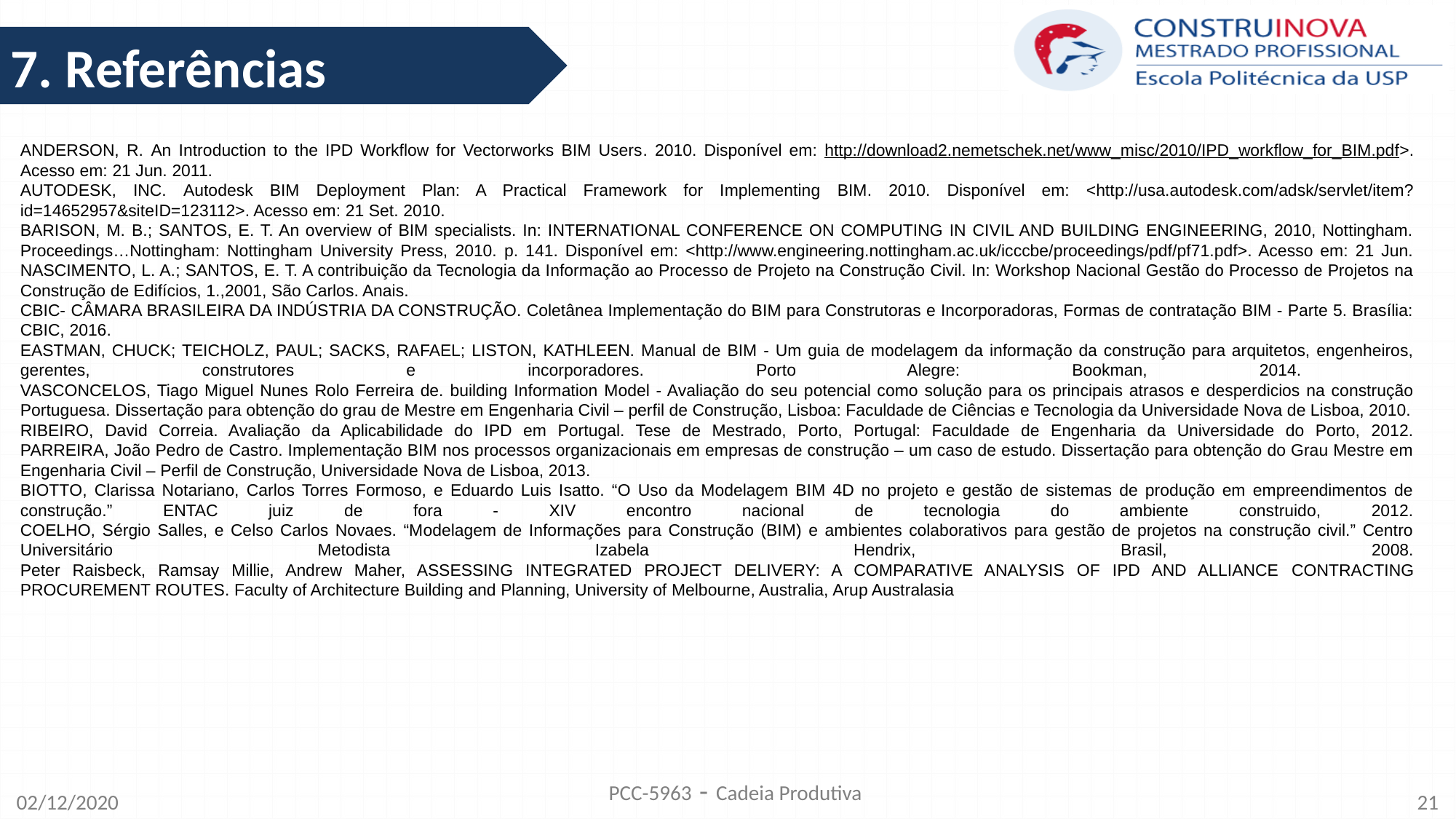

7. Referências
ANDERSON, R. An Introduction to the IPD Workflow for Vectorworks BIM Users. 2010. Disponível em: http://download2.nemetschek.net/www_misc/2010/IPD_workflow_for_BIM.pdf>. Acesso em: 21 Jun. 2011.
AUTODESK, INC. Autodesk BIM Deployment Plan: A Practical Framework for Implementing BIM. 2010. Disponível em: <http://usa.autodesk.com/adsk/servlet/item?id=14652957&siteID=123112>. Acesso em: 21 Set. 2010.
BARISON, M. B.; SANTOS, E. T. An overview of BIM specialists. In: INTERNATIONAL CONFERENCE ON COMPUTING IN CIVIL AND BUILDING ENGINEERING, 2010, Nottingham. Proceedings…Nottingham: Nottingham University Press, 2010. p. 141. Disponível em: <http://www.engineering.nottingham.ac.uk/icccbe/proceedings/pdf/pf71.pdf>. Acesso em: 21 Jun.
NASCIMENTO, L. A.; SANTOS, E. T. A contribuição da Tecnologia da Informação ao Processo de Projeto na Construção Civil. In: Workshop Nacional Gestão do Processo de Projetos na Construção de Edifícios, 1.,2001, São Carlos. Anais.
CBIC- CÂMARA BRASILEIRA DA INDÚSTRIA DA CONSTRUÇÃO. Coletânea Implementação do BIM para Construtoras e Incorporadoras, Formas de contratação BIM - Parte 5. Brasília: CBIC, 2016.
EASTMAN, CHUCK; TEICHOLZ, PAUL; SACKS, RAFAEL; LISTON, KATHLEEN. Manual de BIM - Um guia de modelagem da informação da construção para arquitetos, engenheiros, gerentes, construtores e incorporadores. Porto Alegre: Bookman, 2014.
VASCONCELOS, Tiago Miguel Nunes Rolo Ferreira de. building Information Model - Avaliação do seu potencial como solução para os principais atrasos e desperdicios na construção Portuguesa. Dissertação para obtenção do grau de Mestre em Engenharia Civil – perfil de Construção, Lisboa: Faculdade de Ciências e Tecnologia da Universidade Nova de Lisboa, 2010.
RIBEIRO, David Correia. Avaliação da Aplicabilidade do IPD em Portugal. Tese de Mestrado, Porto, Portugal: Faculdade de Engenharia da Universidade do Porto, 2012.
PARREIRA, João Pedro de Castro. Implementação BIM nos processos organizacionais em empresas de construção – um caso de estudo. Dissertação para obtenção do Grau Mestre em Engenharia Civil – Perfil de Construção, Universidade Nova de Lisboa, 2013.
BIOTTO, Clarissa Notariano, Carlos Torres Formoso, e Eduardo Luis Isatto. “O Uso da Modelagem BIM 4D no projeto e gestão de sistemas de produção em empreendimentos de construção.” ENTAC juiz de fora - XIV encontro nacional de tecnologia do ambiente construido, 2012.
COELHO, Sérgio Salles, e Celso Carlos Novaes. “Modelagem de Informações para Construção (BIM) e ambientes colaborativos para gestão de projetos na construção civil.” Centro Universitário Metodista Izabela Hendrix, Brasil, 2008.
Peter Raisbeck, Ramsay Millie, Andrew Maher, ASSESSING INTEGRATED PROJECT DELIVERY: A COMPARATIVE ANALYSIS OF IPD AND ALLIANCE CONTRACTING PROCUREMENT ROUTES. Faculty of Architecture Building and Planning, University of Melbourne, Australia, Arup Australasia
PCC-5963 - Cadeia Produtiva
02/12/2020
21